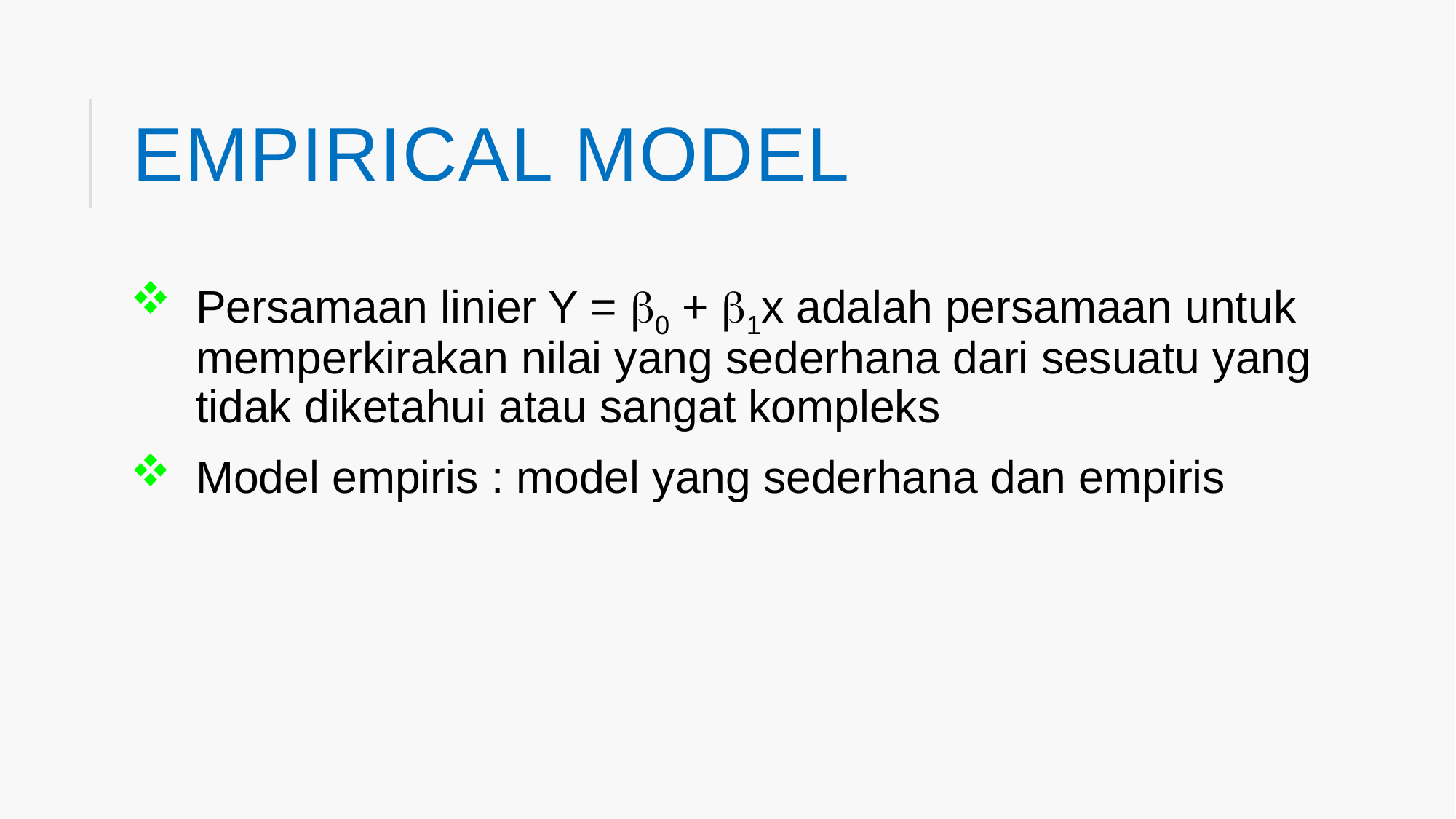

# Empirical model
Persamaan linier Y = β0 + β1x adalah persamaan untuk memperkirakan nilai yang sederhana dari sesuatu yang tidak diketahui atau sangat kompleks
Model empiris : model yang sederhana dan empiris